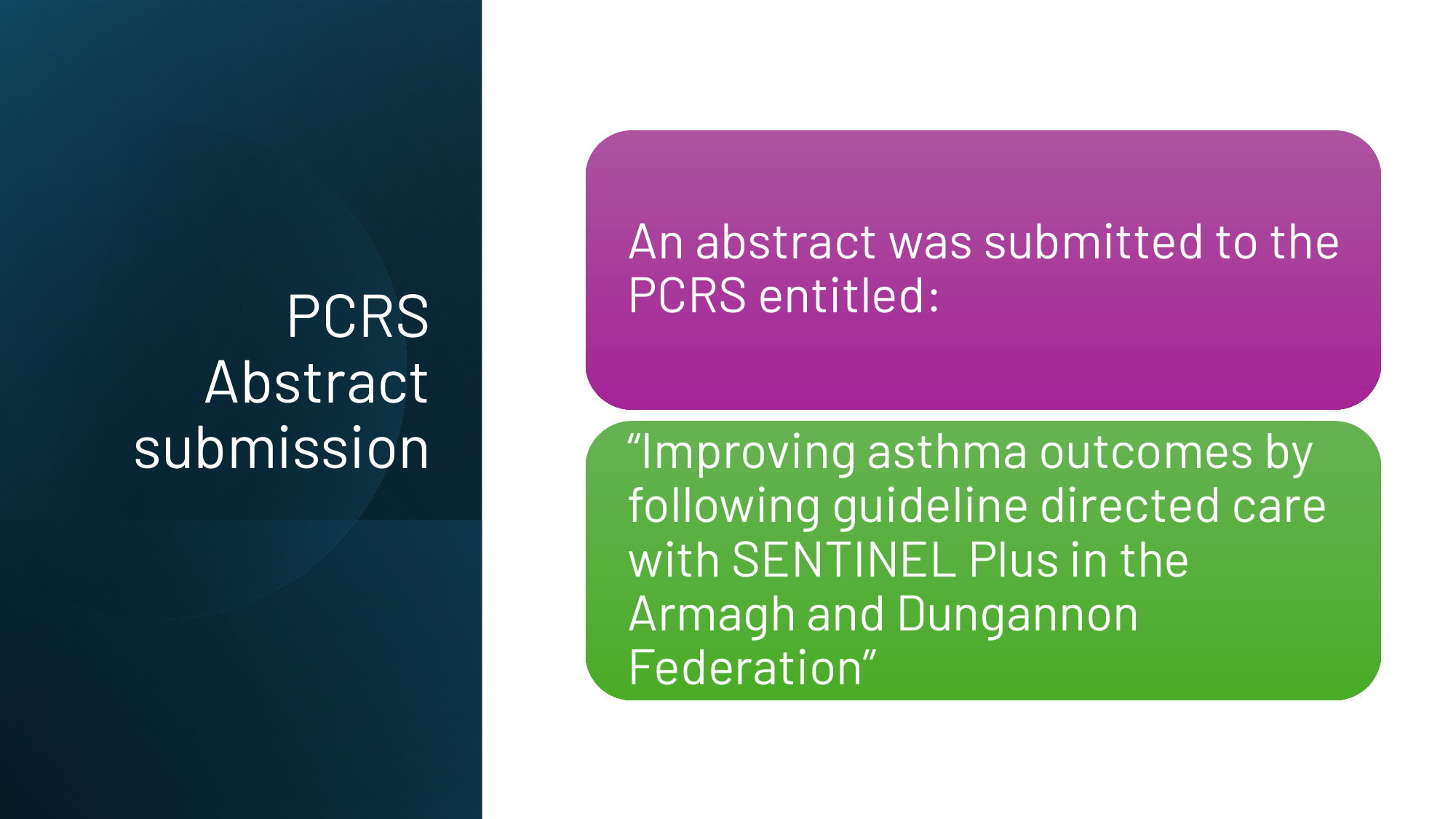

An abstract was submitted to the PCRS entitled:
“Improving asthma outcomes by following guideline directed care with SENTINEL Plus in the Armagh and Dungannon Federation”

# PCRS Abstract submission